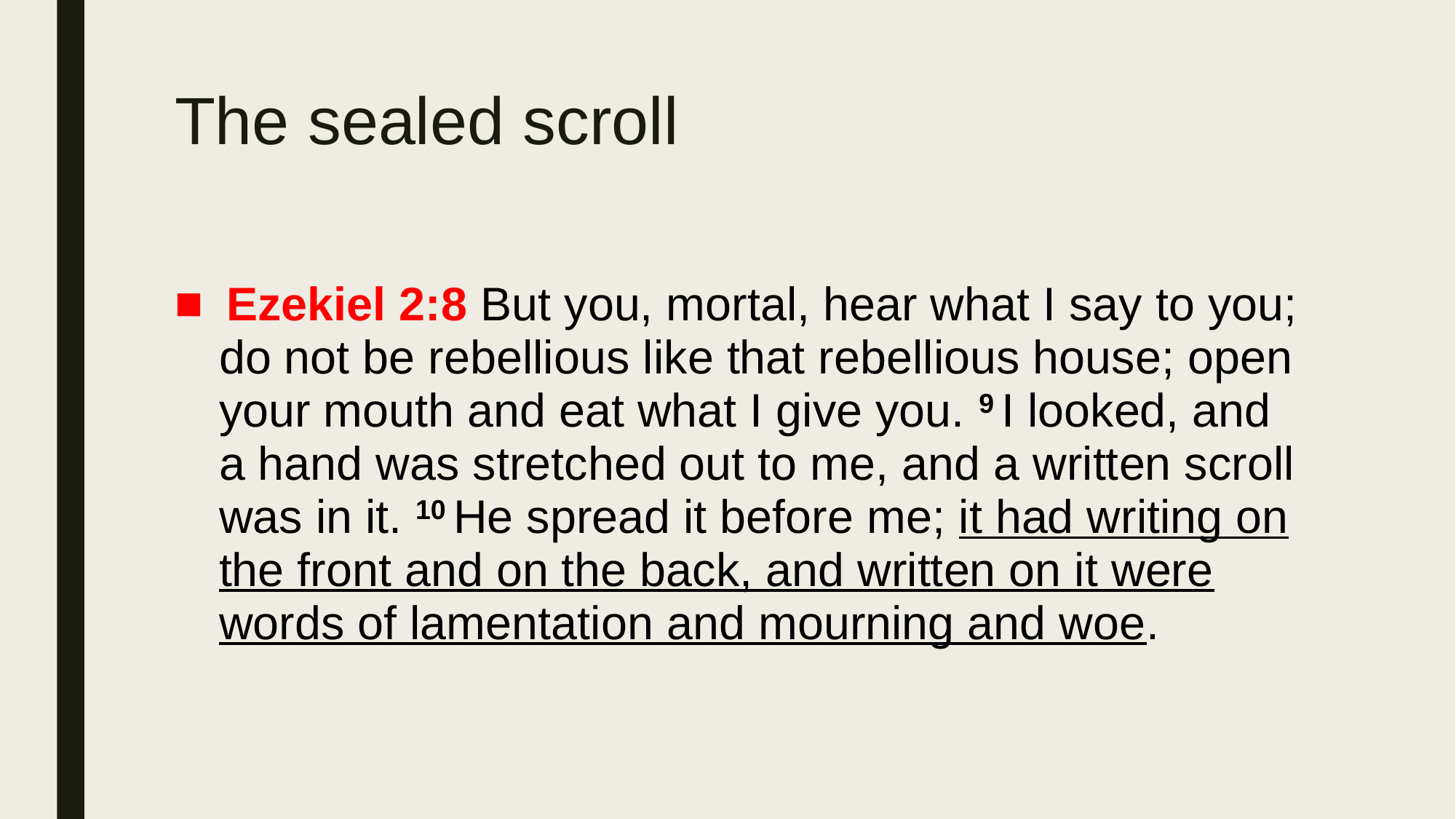

# The sealed scroll
 Ezekiel 2:8 But you, mortal, hear what I say to you; do not be rebellious like that rebellious house; open your mouth and eat what I give you. 9 I looked, and a hand was stretched out to me, and a written scroll was in it. 10 He spread it before me; it had writing on the front and on the back, and written on it were words of lamentation and mourning and woe.